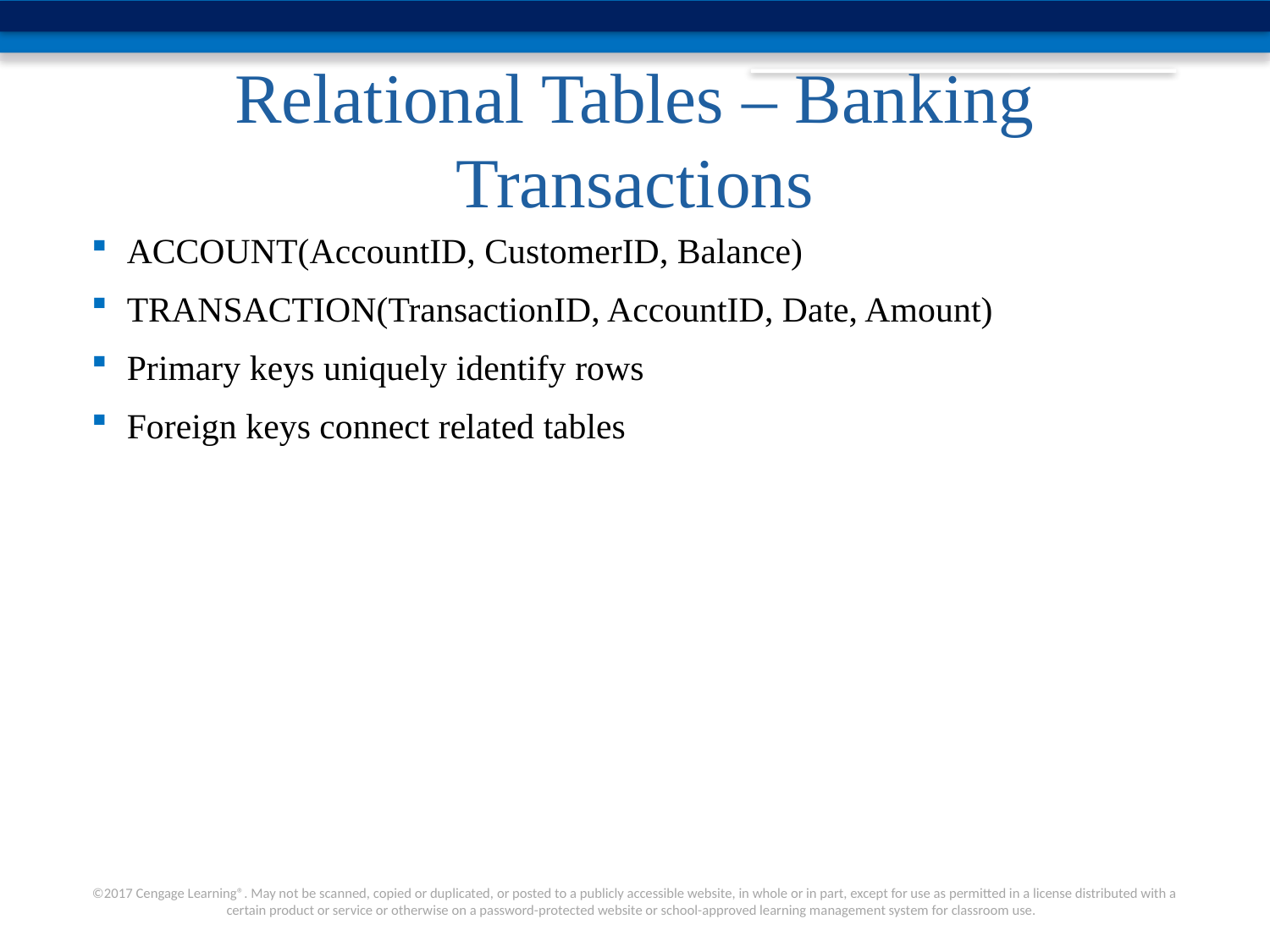

# Relational Tables – Banking Transactions
ACCOUNT(AccountID, CustomerID, Balance)
TRANSACTION(TransactionID, AccountID, Date, Amount)
Primary keys uniquely identify rows
Foreign keys connect related tables